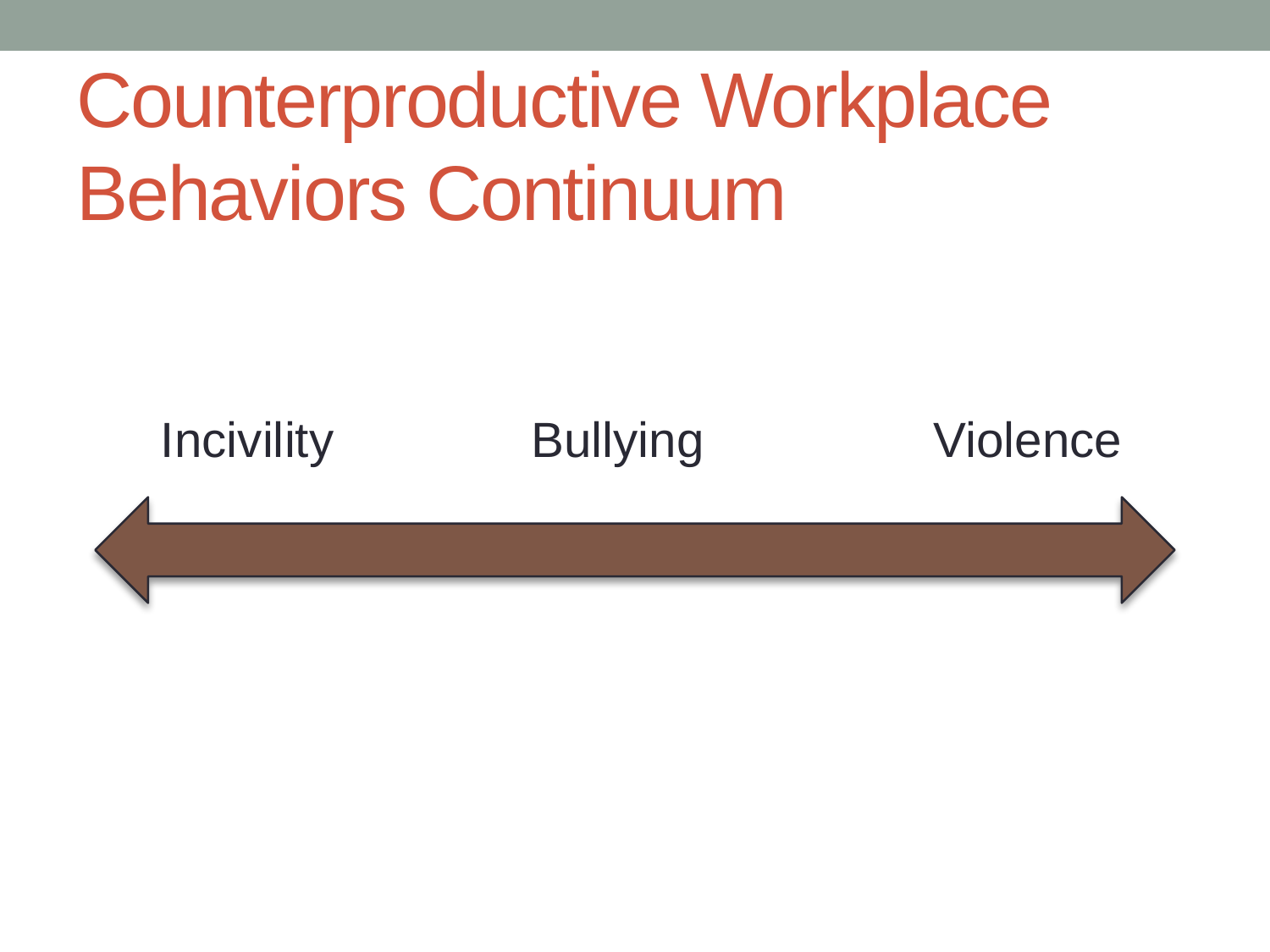

# Counterproductive Workplace Behaviors Continuum
Incivility
Bullying
Violence